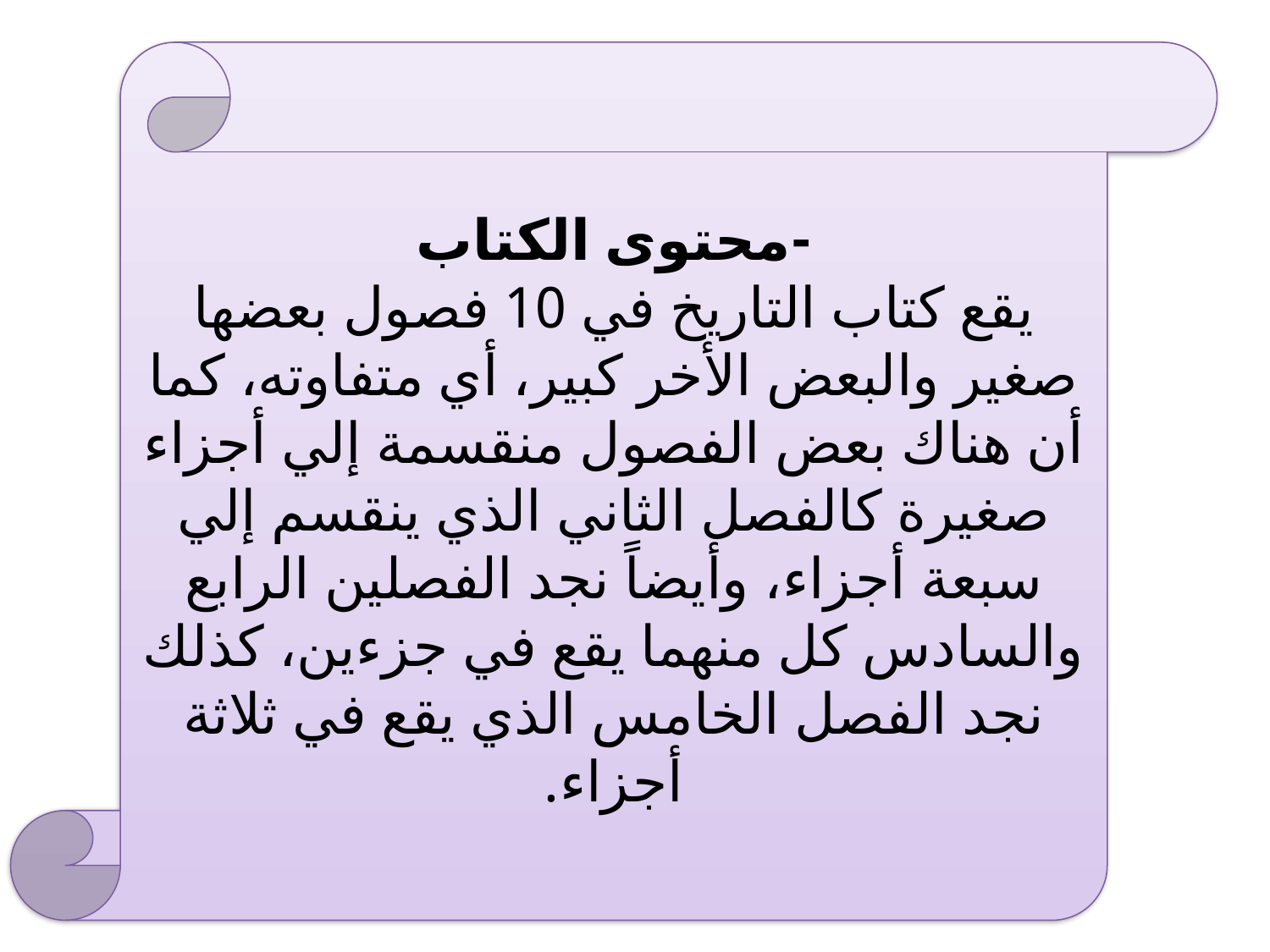

-محتوى الكتاب
يقع كتاب التاريخ في 10 فصول بعضها صغير والبعض الأخر كبير، أي متفاوته، كما أن هناك بعض الفصول منقسمة إلي أجزاء صغيرة كالفصل الثاني الذي ينقسم إلي سبعة أجزاء، وأيضاً نجد الفصلين الرابع والسادس كل منهما يقع في جزءين، كذلك نجد الفصل الخامس الذي يقع في ثلاثة أجزاء.